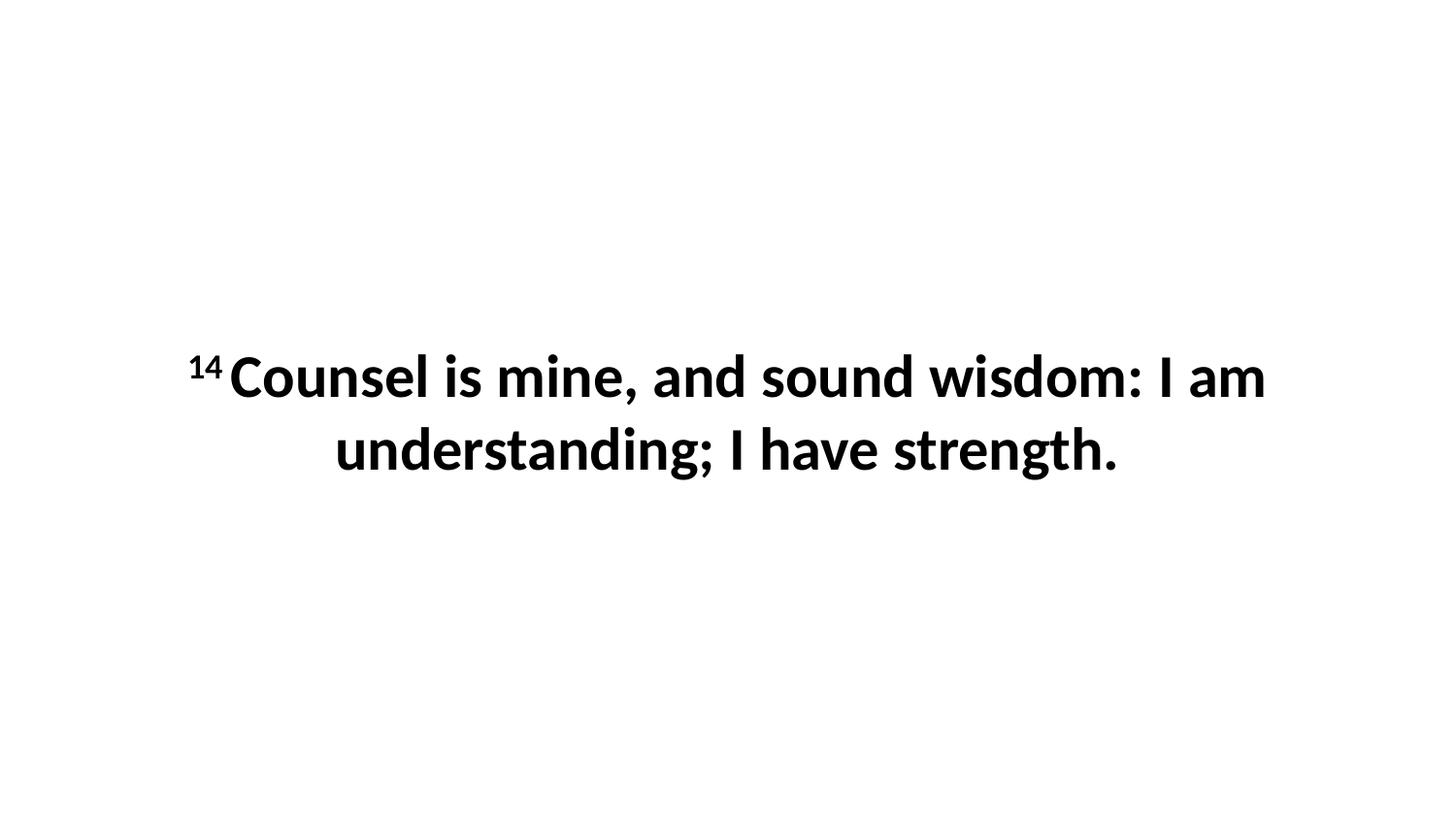

14 Counsel is mine, and sound wisdom: I am understanding; I have strength.